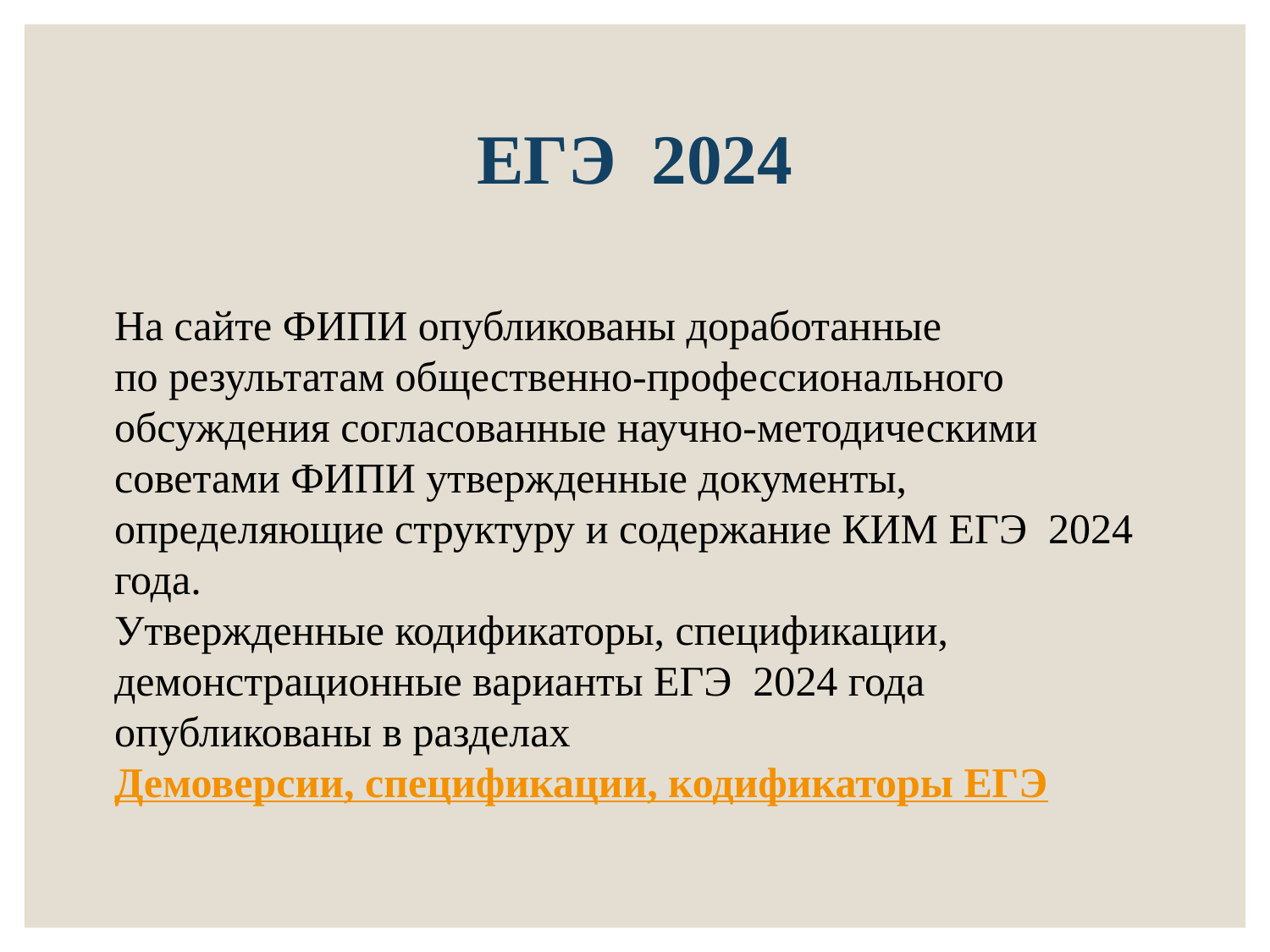

# ЕГЭ  2024
На сайте ФИПИ опубликованы доработанные по результатам общественно-профессионального обсуждения согласованные научно-методическими советами ФИПИ утвержденные документы, определяющие структуру и содержание КИМ ЕГЭ  2024 года.
Утвержденные кодификаторы, спецификации, демонстрационные варианты ЕГЭ  2024 года опубликованы в разделах Демоверсии, спецификации, кодификаторы ЕГЭ